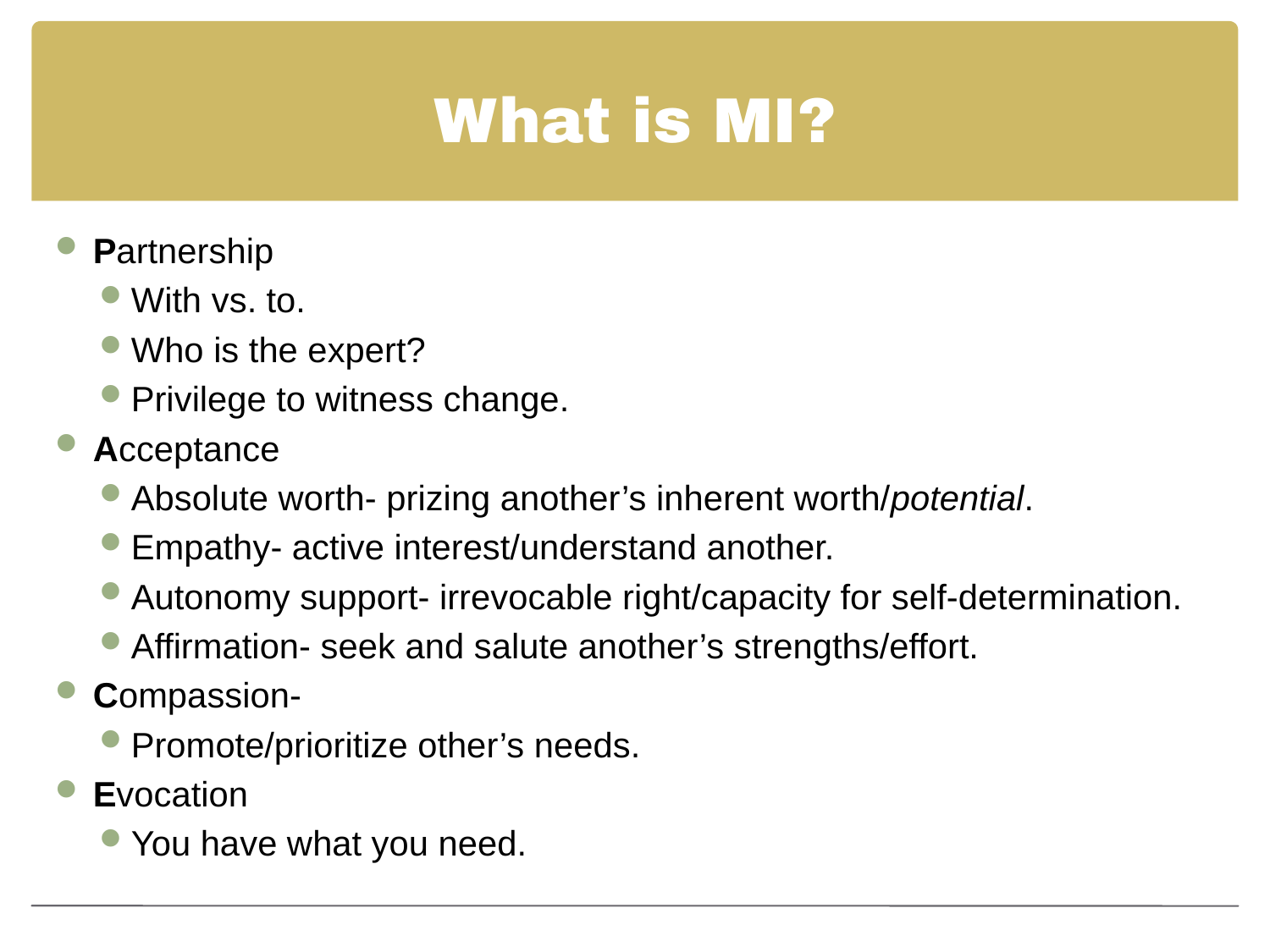

# What is MI?
Partnership
With vs. to.
Who is the expert?
Privilege to witness change.
Acceptance
Absolute worth- prizing another’s inherent worth/potential.
Empathy- active interest/understand another.
Autonomy support- irrevocable right/capacity for self-determination.
Affirmation- seek and salute another’s strengths/effort.
Compassion-
Promote/prioritize other’s needs.
Evocation
You have what you need.